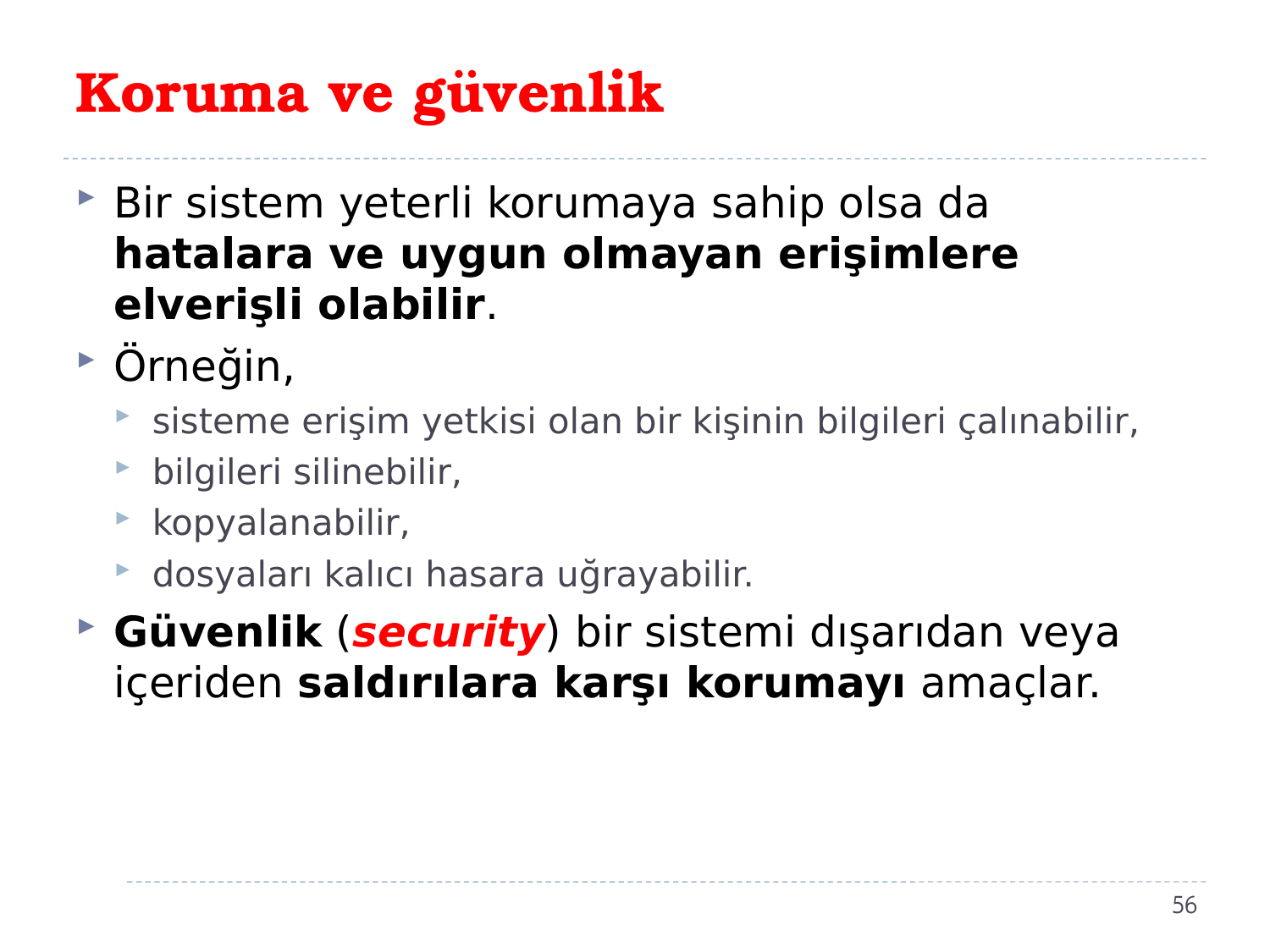

# Koruma ve güvenlik
Bir sistem yeterli korumaya sahip olsa da hatalara ve uygun olmayan erişimlere elverişli olabilir.
Örneğin,
sisteme erişim yetkisi olan bir kişinin bilgileri çalınabilir,
bilgileri silinebilir,
kopyalanabilir,
dosyaları kalıcı hasara uğrayabilir.
Güvenlik (security) bir sistemi dışarıdan veya içeriden saldırılara karşı korumayı amaçlar.
56